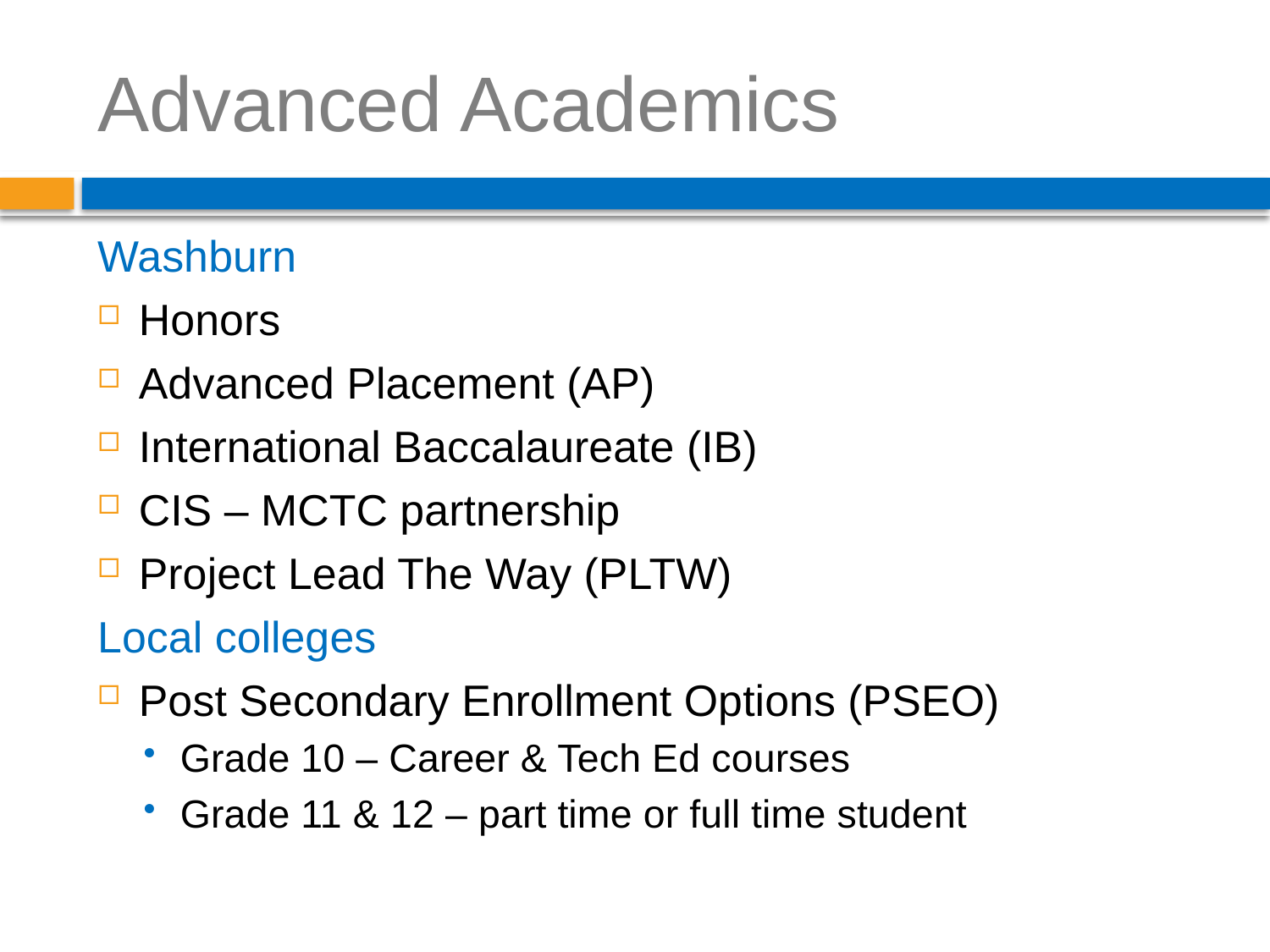

# Advanced Academics
Washburn
Honors
Advanced Placement (AP)
International Baccalaureate (IB)
CIS – MCTC partnership
Project Lead The Way (PLTW)
Local colleges
Post Secondary Enrollment Options (PSEO)
Grade 10 – Career & Tech Ed courses
Grade 11 & 12 – part time or full time student